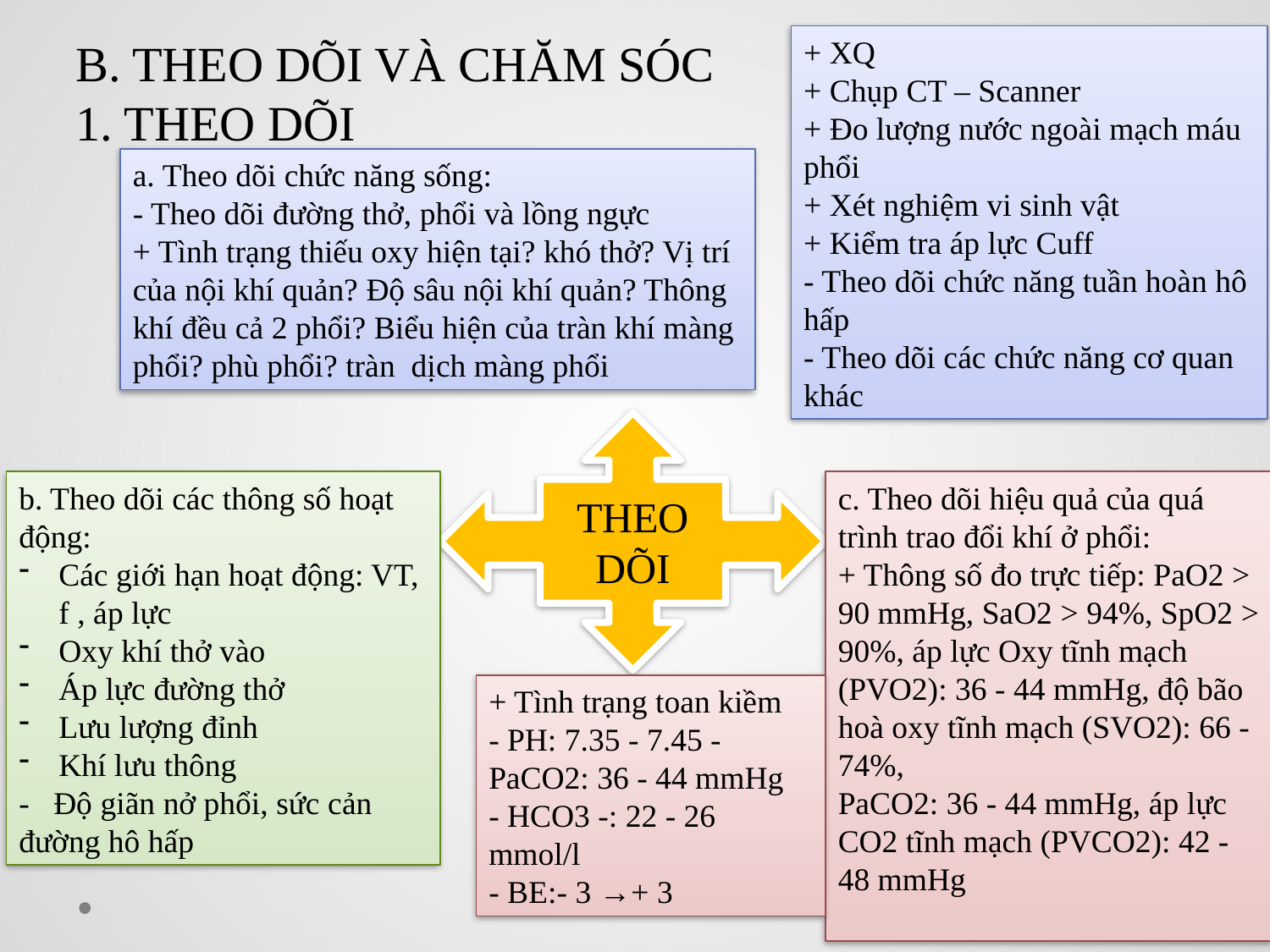

B. THEO DÕI VÀ CHĂM SÓC
1. THEO DÕI
+ XQ
+ Chụp CT – Scanner
+ Đo lượng nước ngoài mạch máu phổi
+ Xét nghiệm vi sinh vật
+ Kiểm tra áp lực Cuff
- Theo dõi chức năng tuần hoàn hô hấp
- Theo dõi các chức năng cơ quan khác

a. Theo dõi chức năng sống:
- Theo dõi đường thở, phổi và lồng ngực
+ Tình trạng thiếu oxy hiện tại? khó thở? Vị trí của nội khí quản? Độ sâu nội khí quản? Thông khí đều cả 2 phổi? Biểu hiện của tràn khí màng phổi? phù phổi? tràn  dịch màng phổi
THEO DÕI
b. Theo dõi các thông số hoạt động:
Các giới hạn hoạt động: VT, f , áp lực
Oxy khí thở vào
Áp lực đường thở
Lưu lượng đỉnh
Khí lưu thông
-   Độ giãn nở phổi, sức cản đường hô hấp
c. Theo dõi hiệu quả của quá trình trao đổi khí ở phổi:
+ Thông số đo trực tiếp: PaO2 > 90 mmHg, SaO2 > 94%, SpO2 > 90%, áp lực Oxy tĩnh mạch (PVO2): 36 - 44 mmHg, độ bão hoà oxy tĩnh mạch (SVO2): 66 - 74%,
PaCO2: 36 - 44 mmHg, áp lực CO2 tĩnh mạch (PVCO2): 42 - 48 mmHg
+ Tình trạng toan kiềm
- PH: 7.35 - 7.45 - PaCO2: 36 - 44 mmHg
- HCO3 -: 22 - 26 mmol/l
- BE:- 3 →+ 3